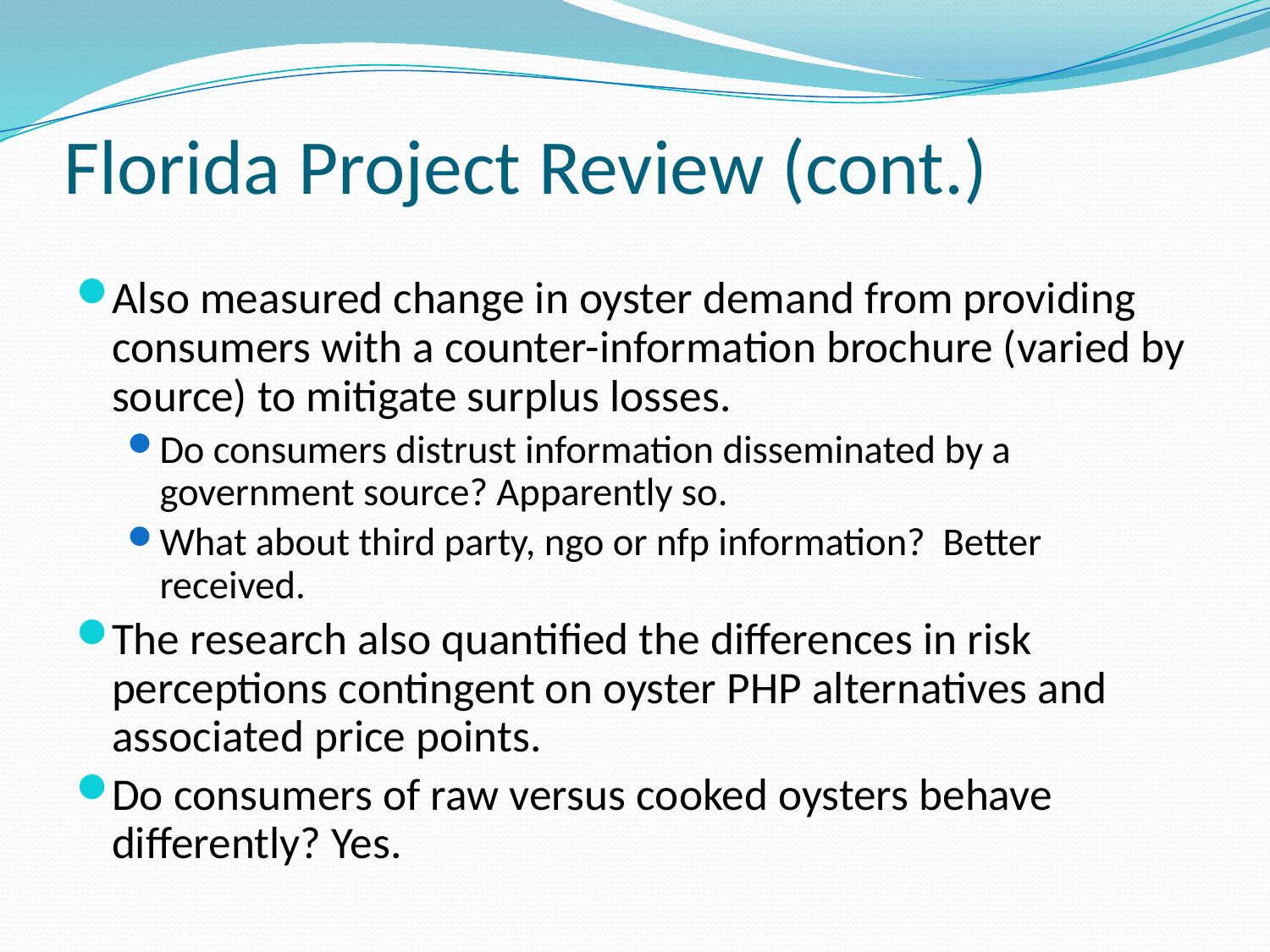

# Florida Project Review (cont.)
Also measured change in oyster demand from providing consumers with a counter-information brochure (varied by source) to mitigate surplus losses.
Do consumers distrust information disseminated by a government source? Apparently so.
What about third party, ngo or nfp information?  Better received.
The research also quantified the differences in risk perceptions contingent on oyster PHP alternatives and associated price points.
Do consumers of raw versus cooked oysters behave differently? Yes.